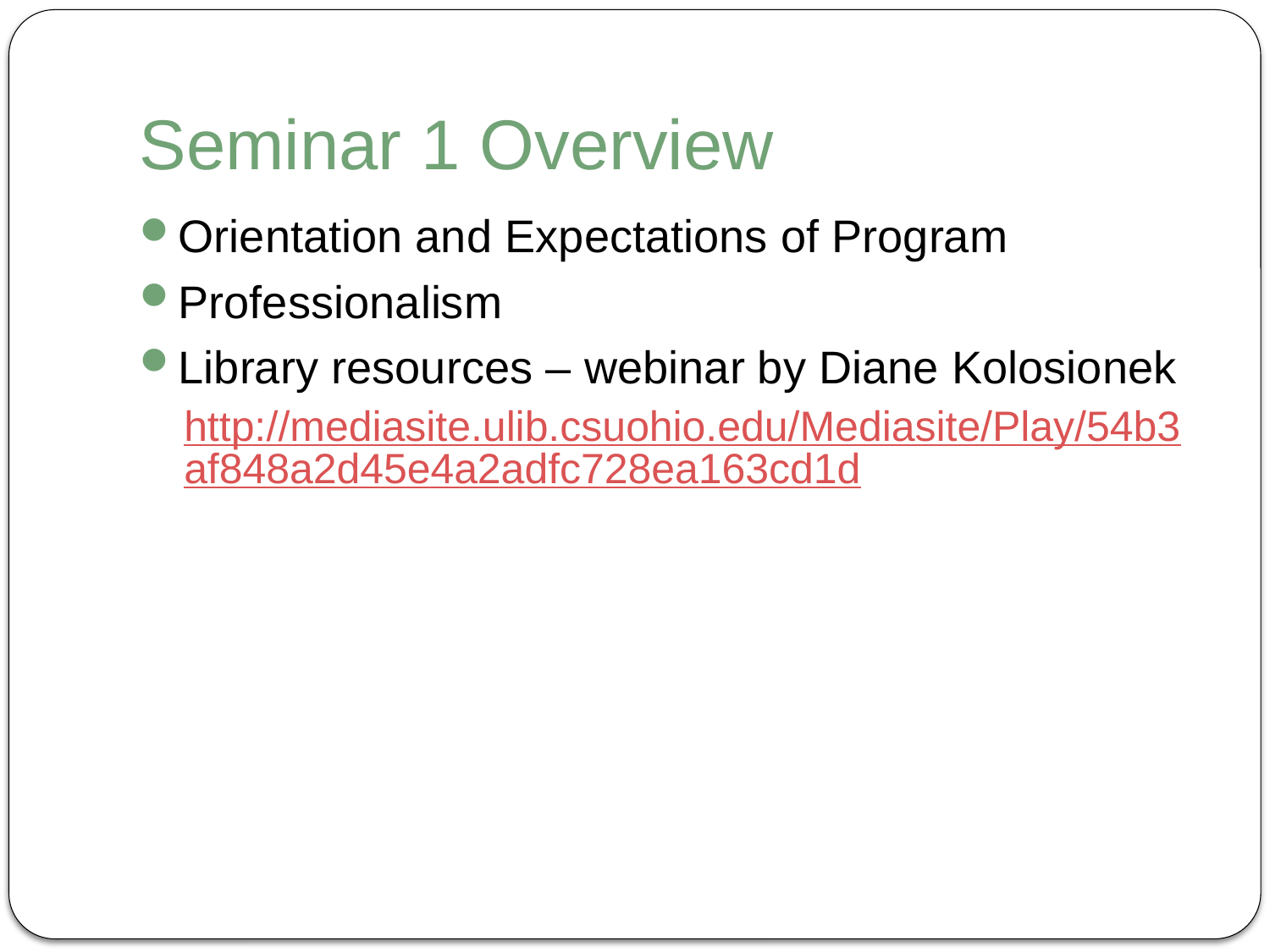

# Seminar 1 Overview
Orientation and Expectations of Program
Professionalism
Library resources – webinar by Diane Kolosionek
http://mediasite.ulib.csuohio.edu/Mediasite/Play/54b3af848a2d45e4a2adfc728ea163cd1d